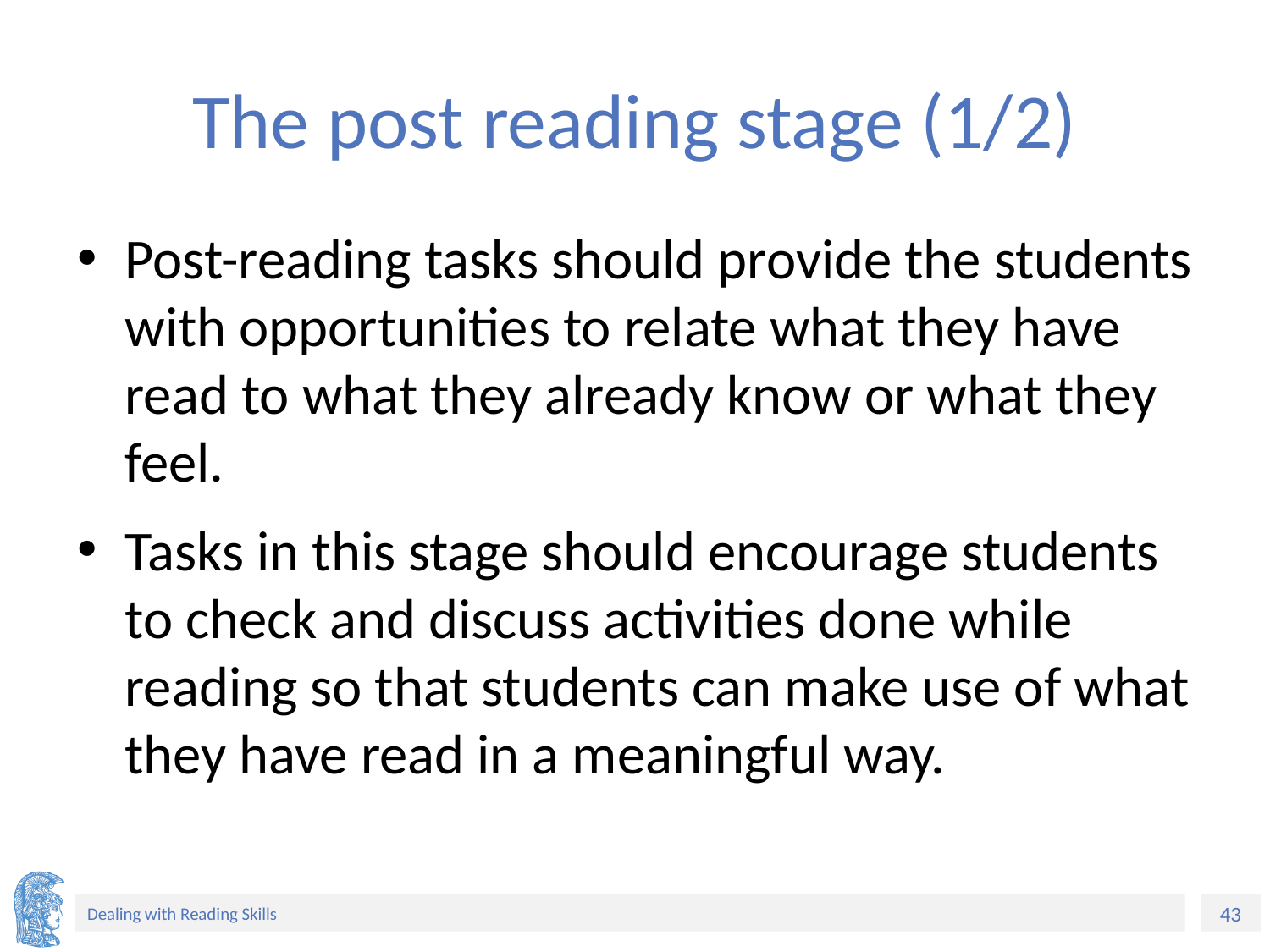

# The post reading stage (1/2)
Post-reading tasks should provide the students with opportunities to relate what they have read to what they already know or what they feel.
Tasks in this stage should encourage students to check and discuss activities done while reading so that students can make use of what they have read in a meaningful way.